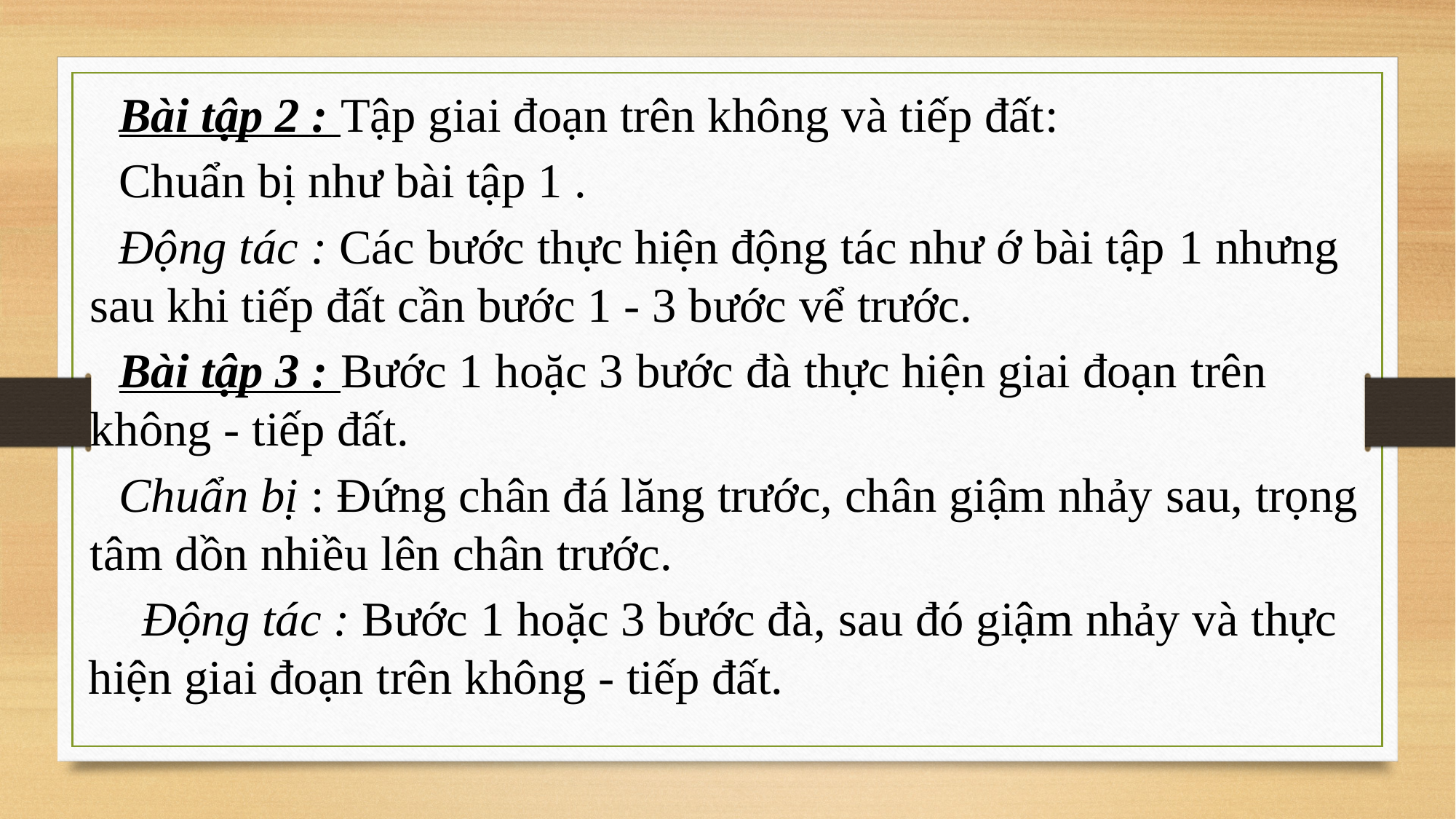

Bài tập 2 : Tập giai đoạn trên không và tiếp đất:
Chuẩn bị như bài tập 1 .
Động tác : Các bước thực hiện động tác như ớ bài tập 1 nhưng sau khi tiếp đất cần bước 1 - 3 bước vể trước.
Bài tập 3 : Bước 1 hoặc 3 bước đà thực hiện giai đoạn trên   không - tiếp đất.
Chuẩn bị : Đứng chân đá lăng trước, chân giậm nhảy sau, trọng tâm dồn nhiều lên chân trước.
  Động tác : Bước 1 hoặc 3 bước đà, sau đó giậm nhảy và thực hiện giai đoạn trên không - tiếp đất.